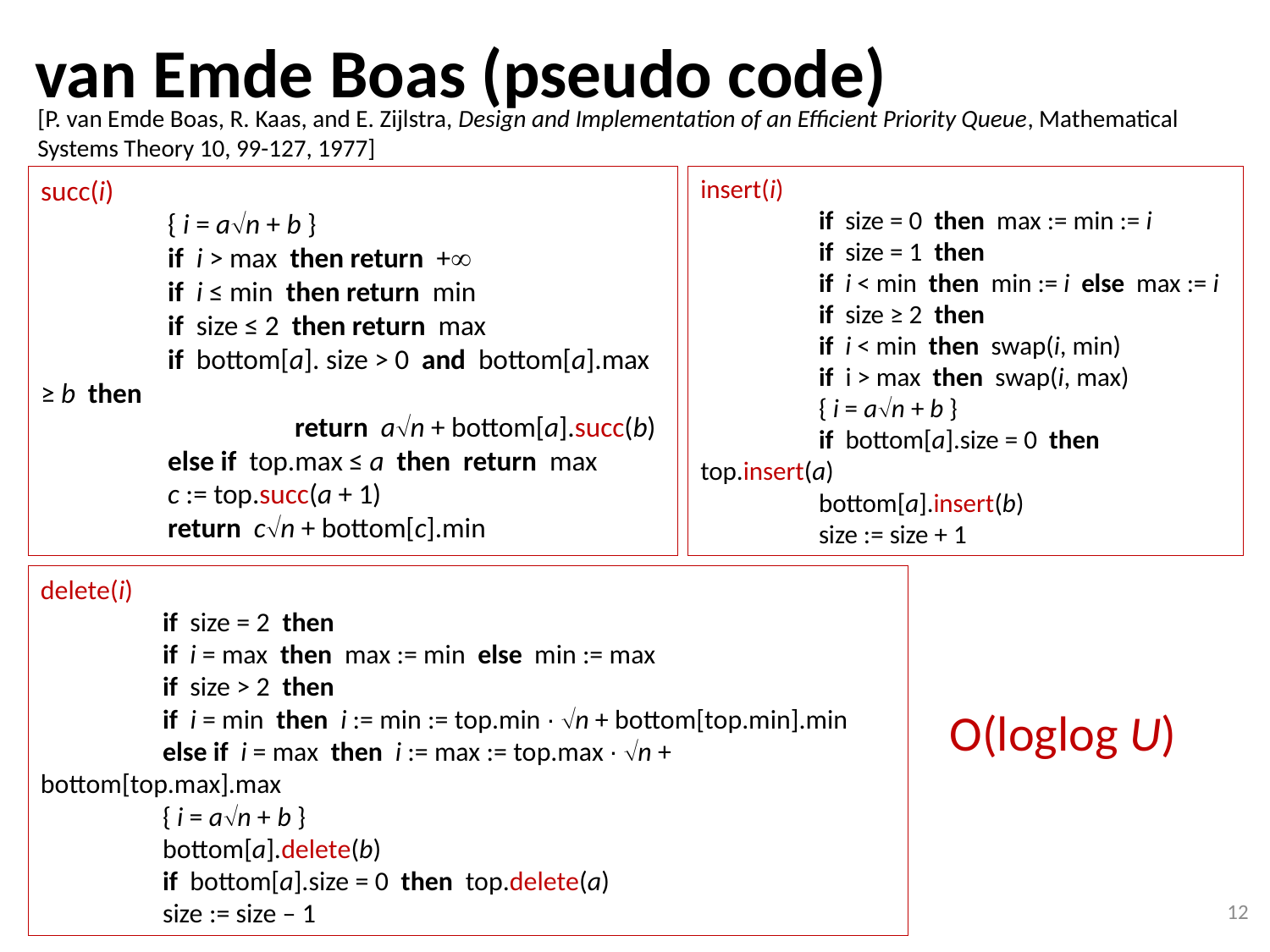

# van Emde Boas (pseudo code)
[P. van Emde Boas, R. Kaas, and E. Zijlstra, Design and Implementation of an Efficient Priority Queue, Mathematical Systems Theory 10, 99-127, 1977]
succ(i)
	{ i = a√n + b }
	if  i > max  then return  +∞
	if  i ≤ min  then return  min
	if  size ≤ 2  then return  max
	if  bottom[a]. size > 0  and  bottom[a].max ≥ b  then
		return  a√n + bottom[a].succ(b)
	else if  top.max ≤ a  then  return  max
	c := top.succ(a + 1)
	return  c√n + bottom[c].min
insert(i)
	if  size = 0  then  max := min := i
	if  size = 1  then
		if  i < min  then  min := i  else  max := i
	if  size ≥ 2  then
		if  i < min  then  swap(i, min)
		if  i > max  then  swap(i, max)
		{ i = a√n + b }
		if  bottom[a].size = 0  then  top.insert(a)
		bottom[a].insert(b)
	size := size + 1
delete(i)
	if  size = 2  then
		if  i = max  then  max := min  else  min := max
	if  size > 2  then
		if  i = min  then  i := min := top.min ∙ √n + bottom[top.min].min
		else if  i = max  then  i := max := top.max ∙ √n + bottom[top.max].max
		{ i = a√n + b }
		bottom[a].delete(b)
		if  bottom[a].size = 0  then  top.delete(a)
	size := size – 1
O(loglog U)

12